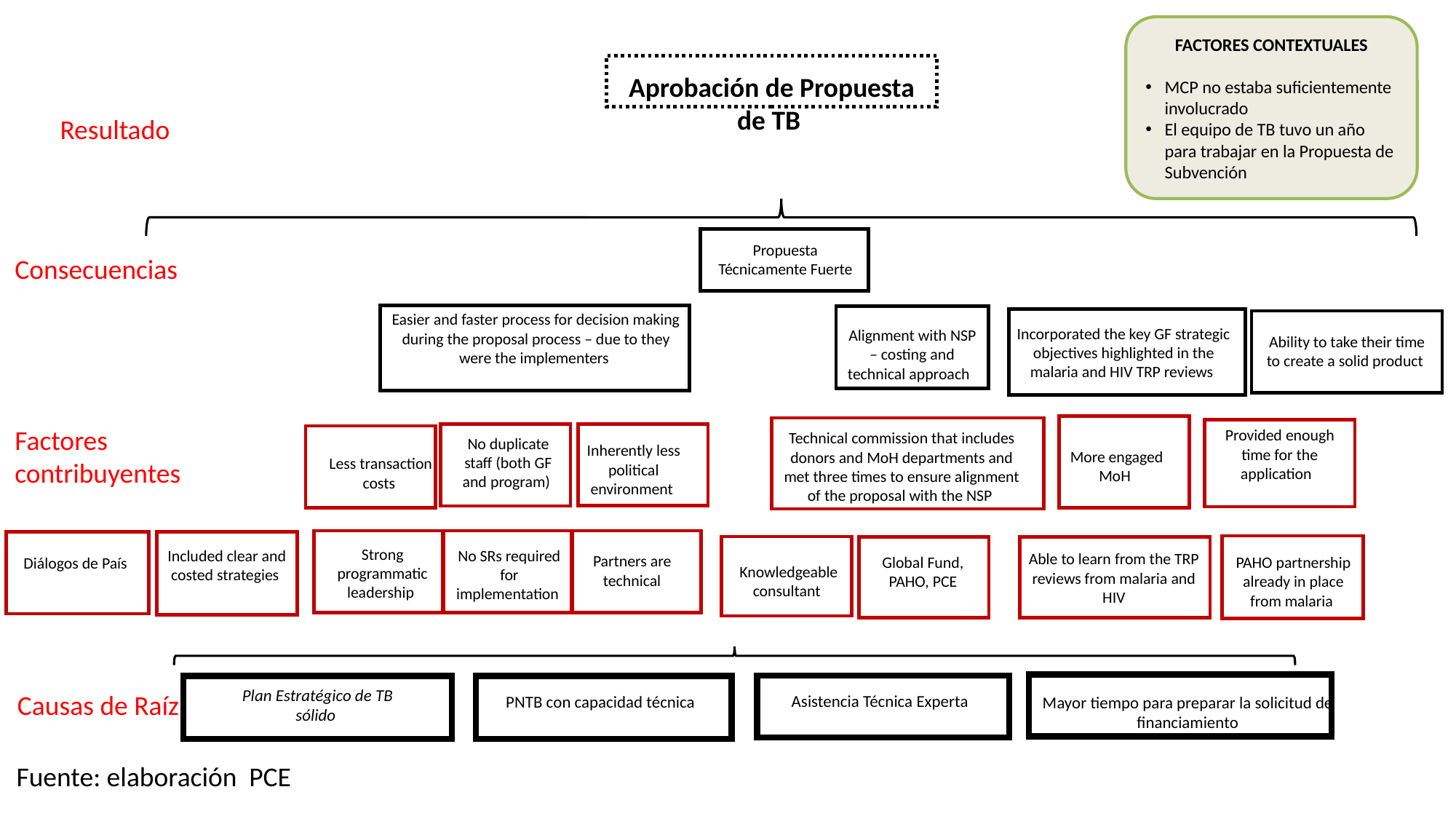

FACTORES CONTEXTUALES
MCP no estaba suficientemente involucrado
El equipo de TB tuvo un año para trabajar en la Propuesta de Subvención

Aprobación de Propuesta de TB

Resultado

Propuesta Técnicamente Fuerte
Consecuencias
Easier and faster process for decision making during the proposal process – due to they were the implementers

Alignment with NSP – costing and technical approach

Incorporated the key GF strategic objectives highlighted in the malaria and HIV TRP reviews

Ability to take their time to create a solid product

Factores  contribuyentes

Technical commission that includes donors and MoH departments and met three times to ensure alignment of the proposal with the NSP

Provided enough time for the application

No duplicate staff (both GF and program)
Inherently less political environment
More engaged MoH
Less transaction costs

PAHO partnership already in place from malaria

Diálogos de País

Included clear and costed strategies

Able to learn from the TRP reviews from malaria and HIV
Strong programmatic leadership
No SRs required for implementation
Partners are technical
Global Fund,
PAHO, PCE

Knowledgeable consultant

Asistencia Técnica Experta

Plan Estratégico de TB sólido

PNTB con capacidad técnica
Causas de Raíz
Mayor tiempo para preparar la solicitud de financiamiento
Fuente: elaboración  PCE